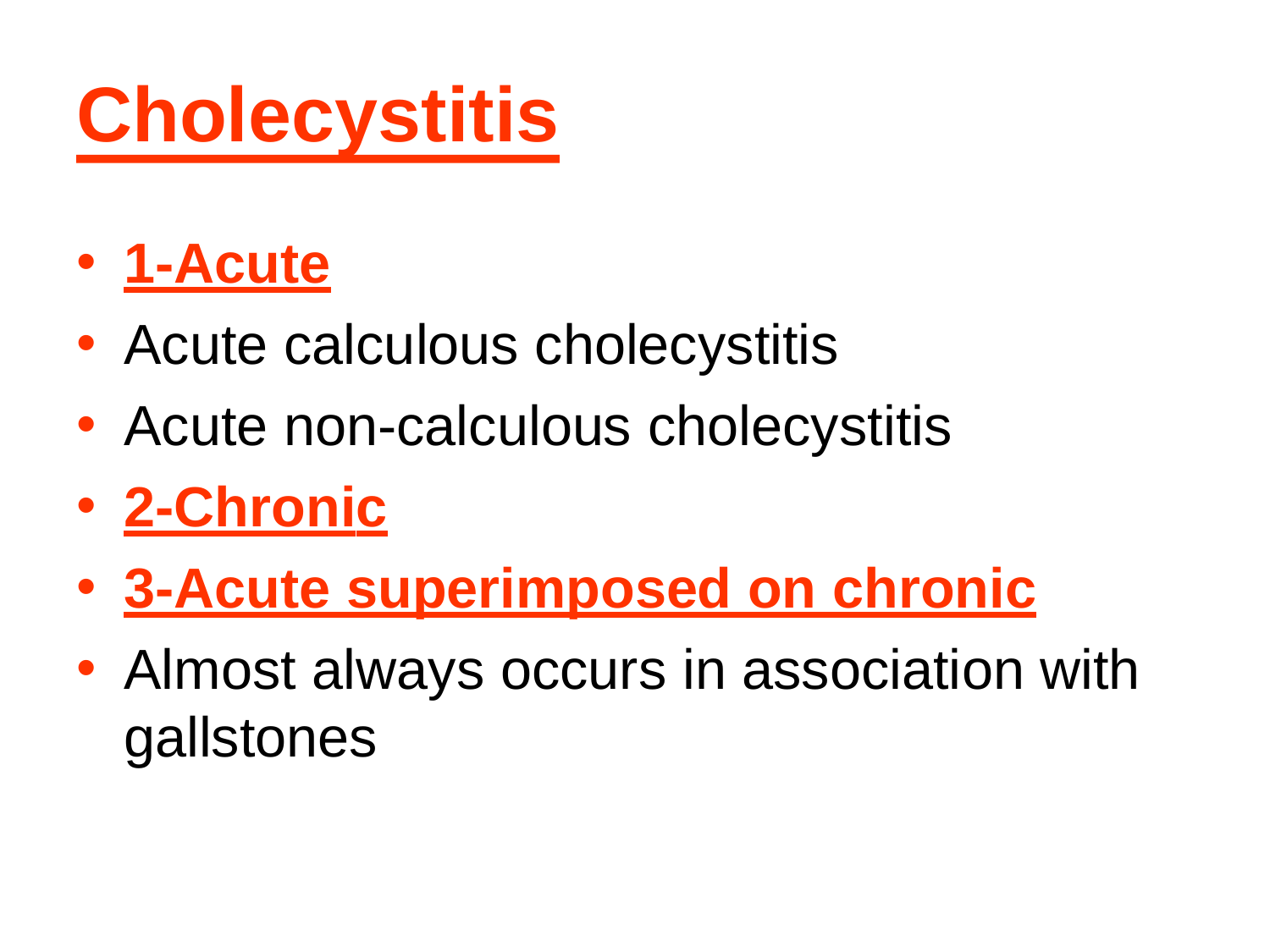

# Cholecystitis

1-Acute

Acute calculous cholecystitis

Acute non-calculous cholecystitis

2-Chronic

3-Acute superimposed on chronic

Almost always occurs in association with
gallstones